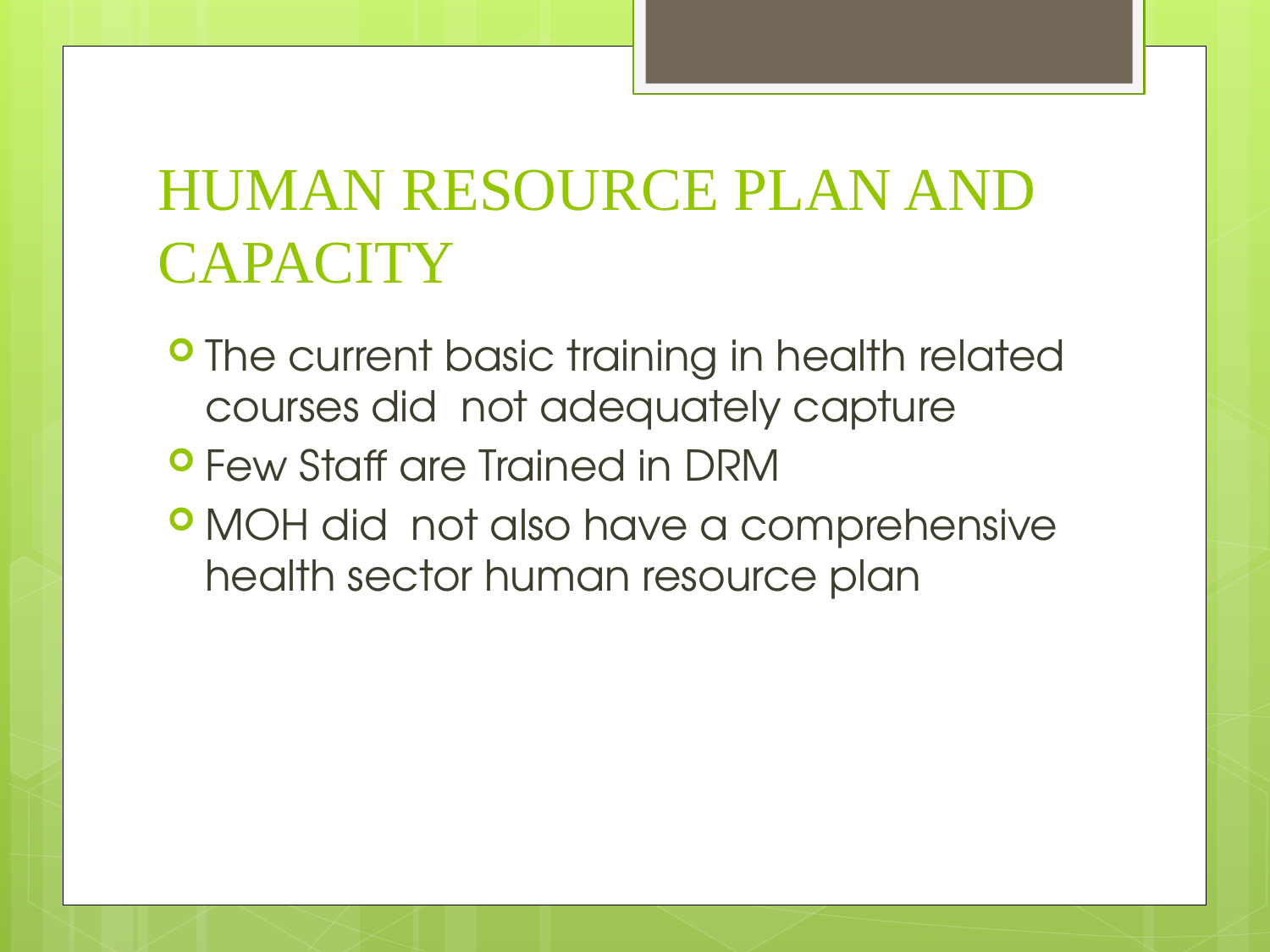

# HUMAN RESOURCE PLAN AND CAPACITY
The current basic training in health related courses did  not adequately capture
Few Staff are Trained in DRM
MOH did  not also have a comprehensive health sector human resource plan